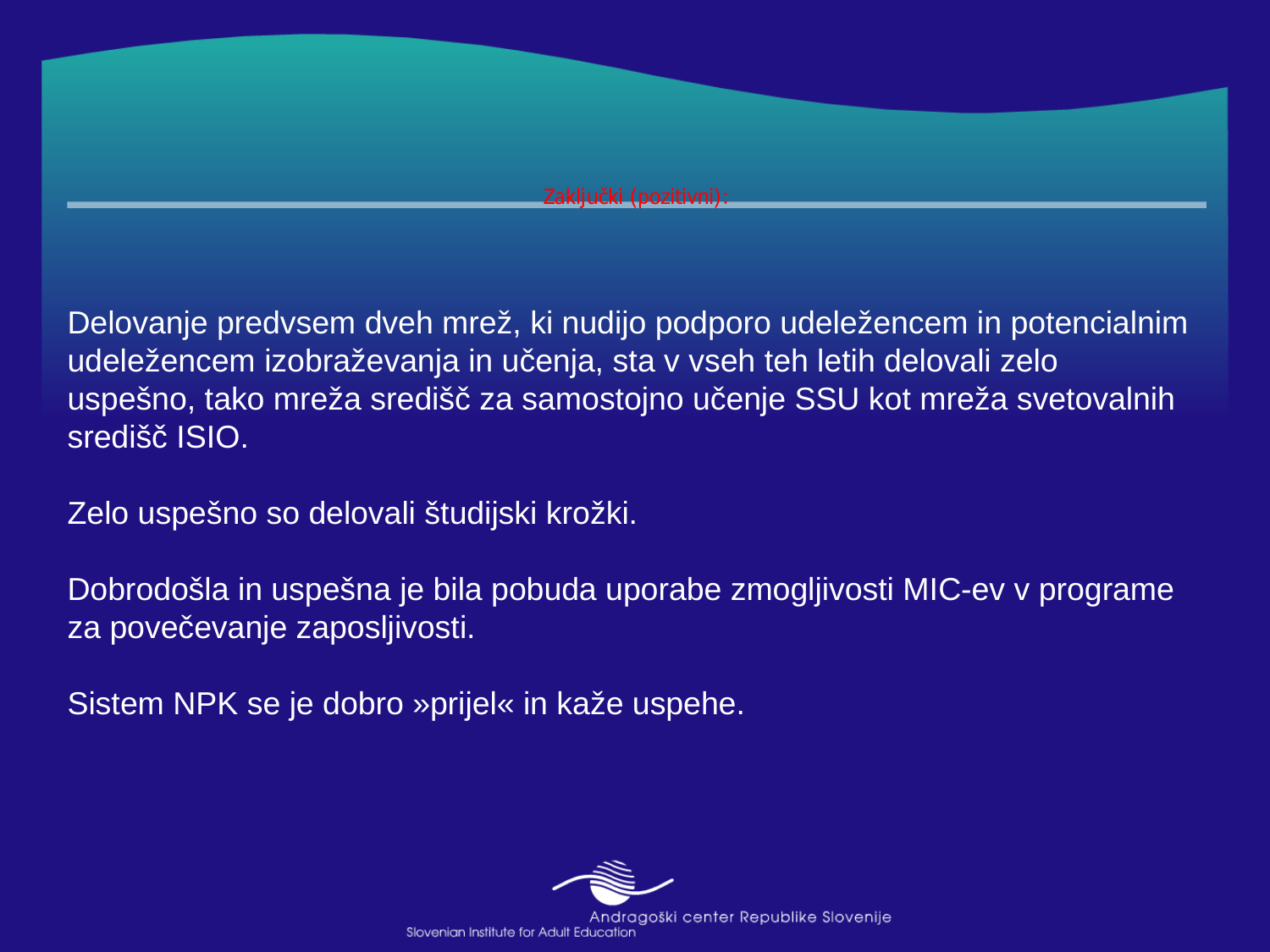

# Zaključki (pozitivni):
Delovanje predvsem dveh mrež, ki nudijo podporo udeležencem in potencialnim udeležencem izobraževanja in učenja, sta v vseh teh letih delovali zelo uspešno, tako mreža središč za samostojno učenje SSU kot mreža svetovalnih središč ISIO.

Zelo uspešno so delovali študijski krožki.

Dobrodošla in uspešna je bila pobuda uporabe zmogljivosti MIC-ev v programe za povečevanje zaposljivosti.

Sistem NPK se je dobro »prijel« in kaže uspehe.